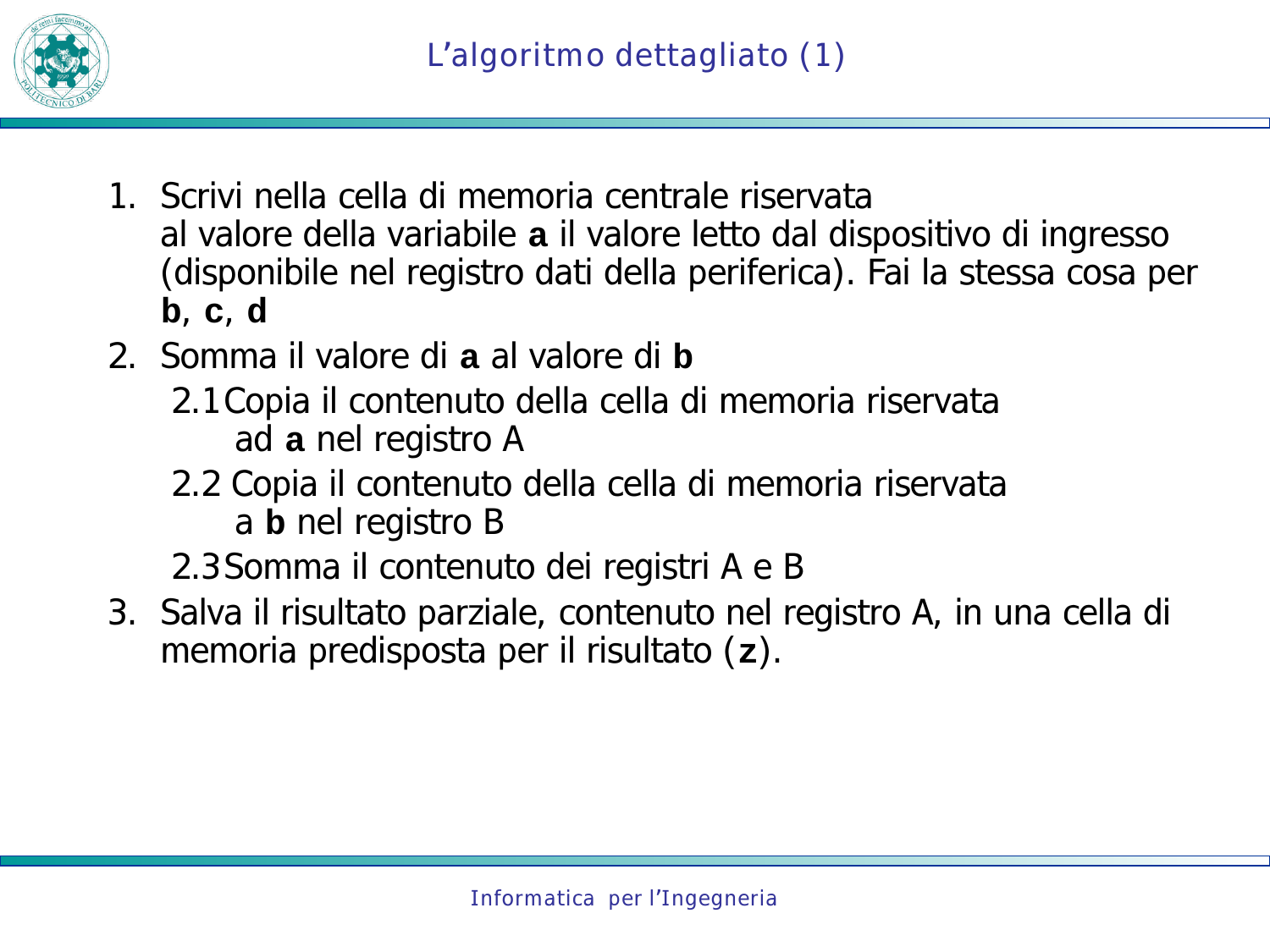

# L’algoritmo dettagliato (1)
Scrivi nella cella di memoria centrale riservata
al valore della variabile a il valore letto dal dispositivo di ingresso (disponibile nel registro dati della periferica). Fai la stessa cosa per b, c, d
Somma il valore di a al valore di b
2.1	Copia il contenuto della cella di memoria riservata
 ad a nel registro A
2.2 Copia il contenuto della cella di memoria riservata
 a b nel registro B
2.3	Somma il contenuto dei registri A e B
Salva il risultato parziale, contenuto nel registro A, in una cella di memoria predisposta per il risultato (z).
Informatica  per l’Ingegneria